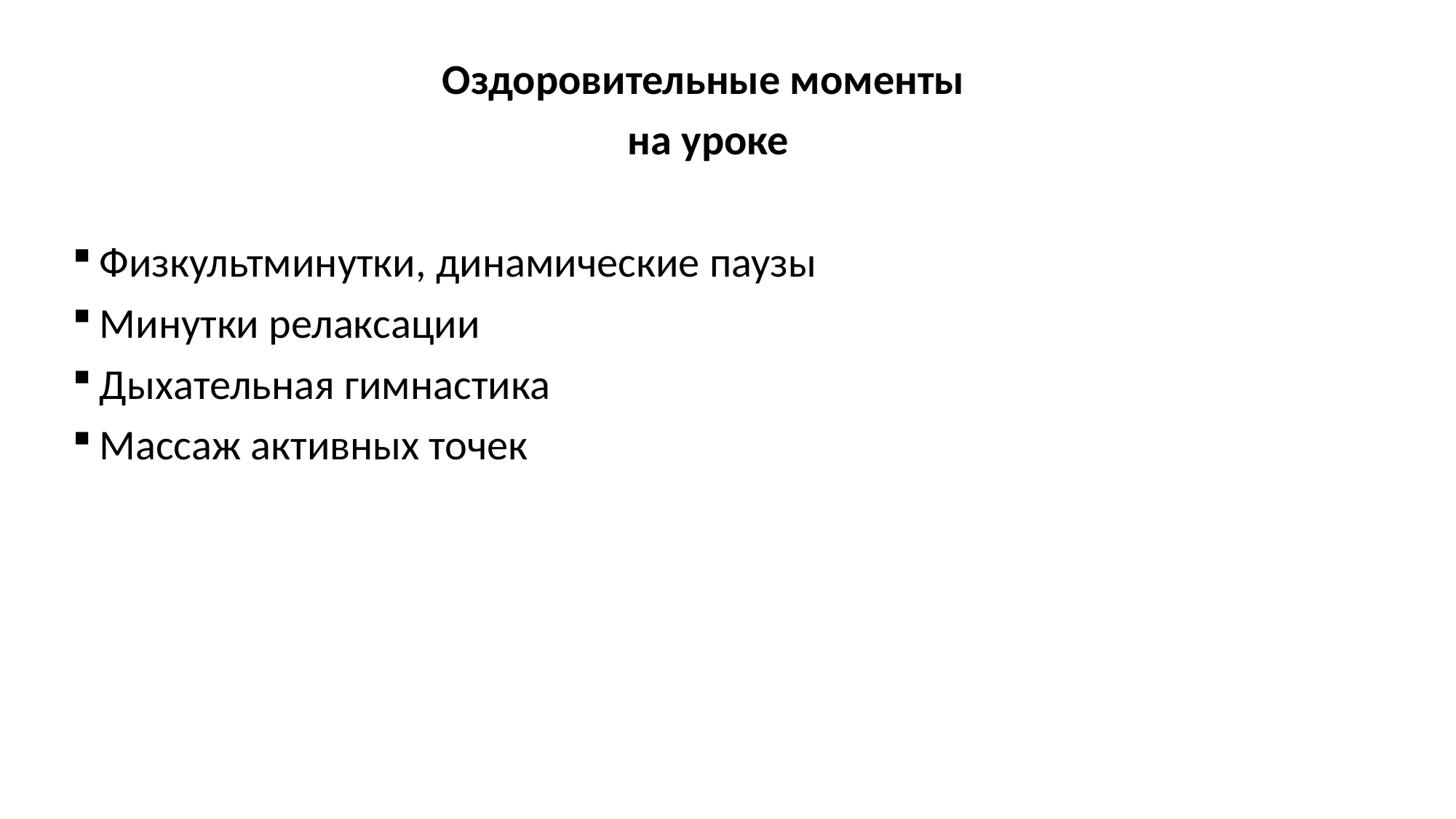

Оздоровительные моменты
на уроке

Физкультминутки, динамические паузы
Минутки релаксации
Дыхательная гимнастика
Массаж активных точек